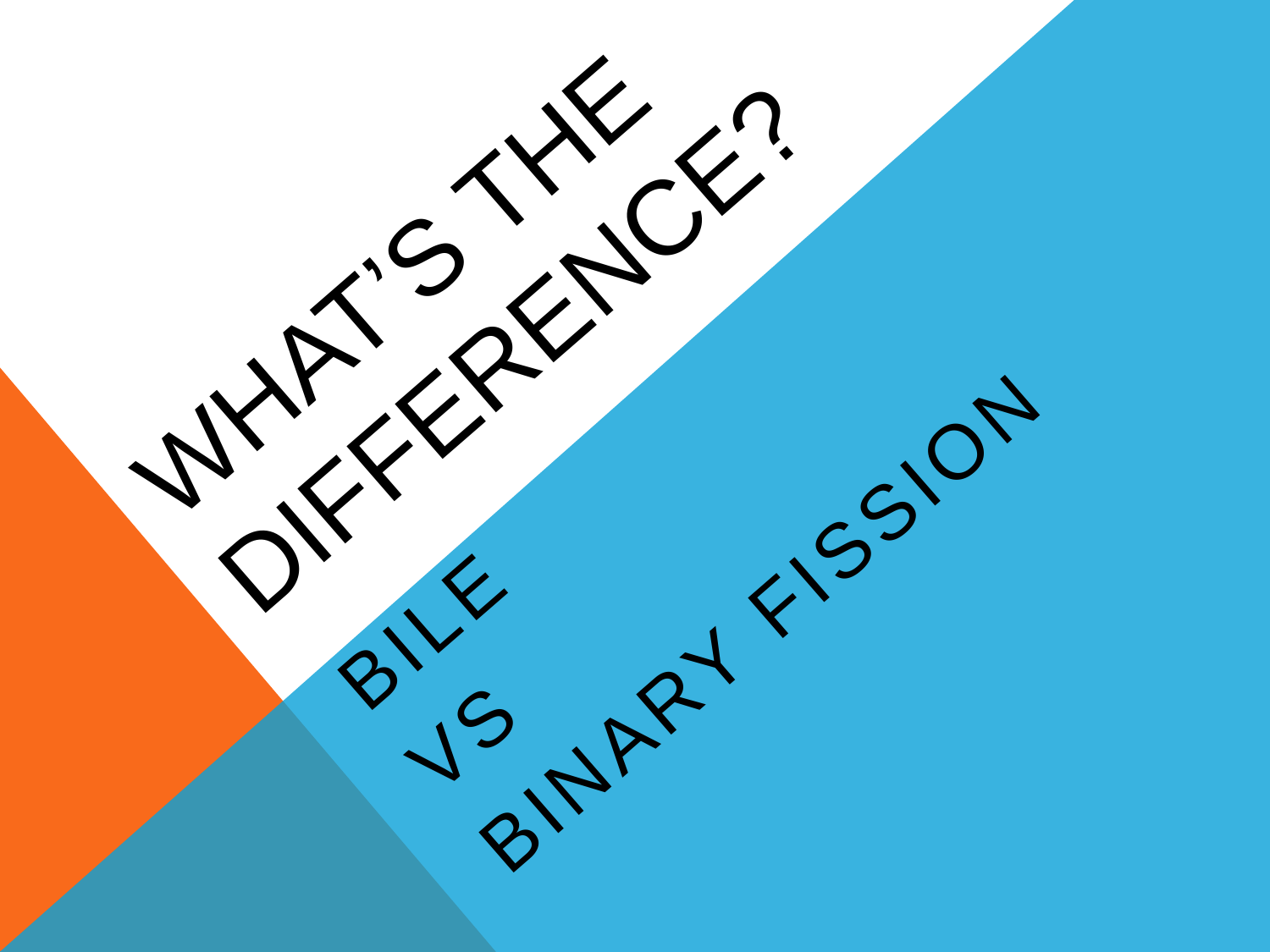

# WHAT’s THE DIFFERENCE?
BILE
VS
BINARY FISSION